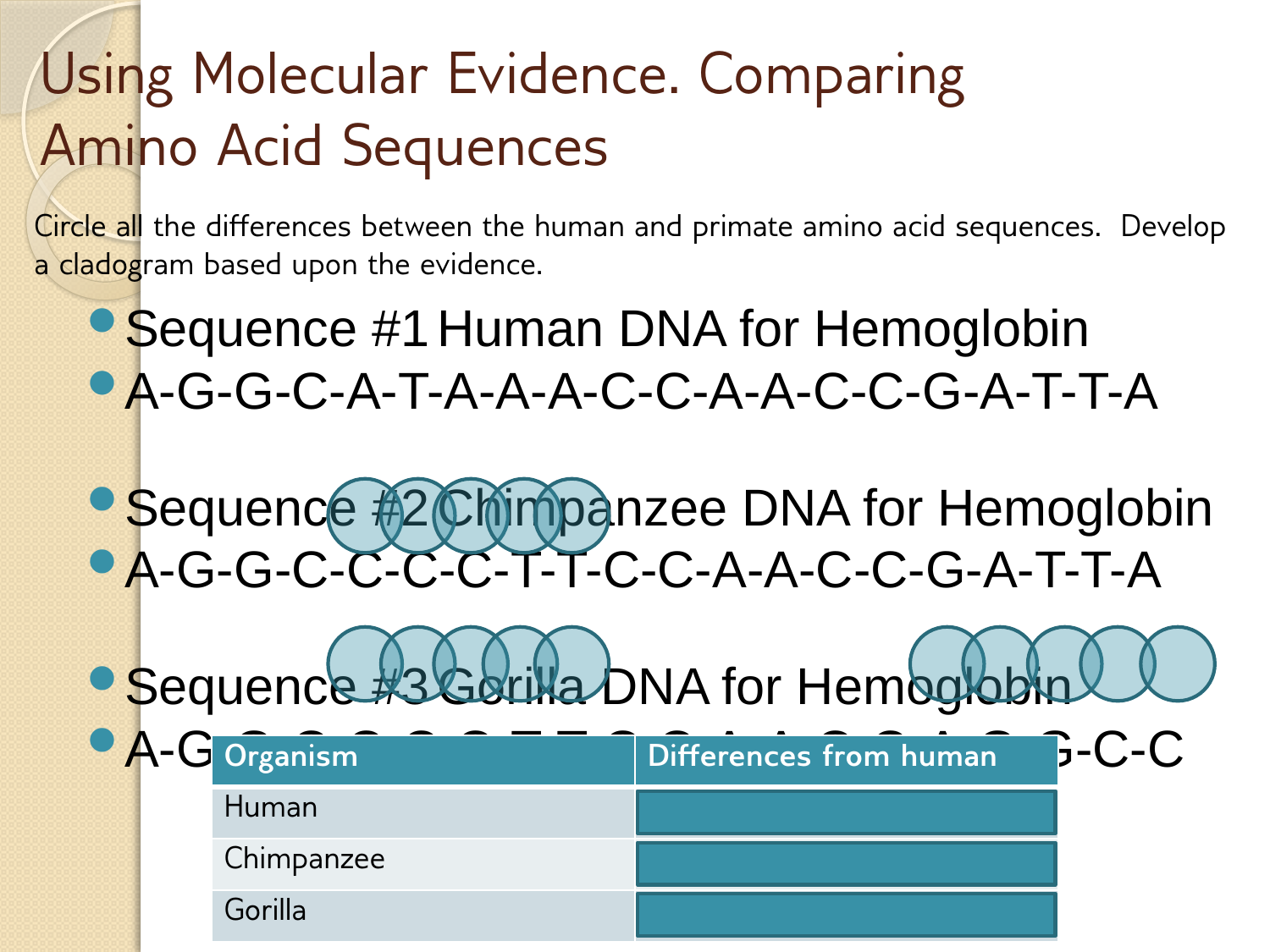

# Using Molecular Evidence. Comparing Amino Acid Sequences
Circle all the differences between the human and primate amino acid sequences.  Develop a cladogram based upon the evidence.
Sequence #1	Human DNA for Hemoglobin
A-G-G-C-A-T-A-A-A-C-C-A-A-C-C-G-A-T-T-A

Sequence #2	Chimpanzee DNA for Hemoglobin
A-G-G-C-C-C-C-T-T-C-C-A-A-C-C-G-A-T-T-A

Sequence #3	Gorilla DNA for Hemoglobin
A-G-G-C-C-C-C-T-T-C-C-A-A-C-C-A-G-G-C-C

| Organism | Differences from human |
| --- | --- |
| Human | 0 |
| Chimpanzee | 5 |
| Gorilla | 10 |